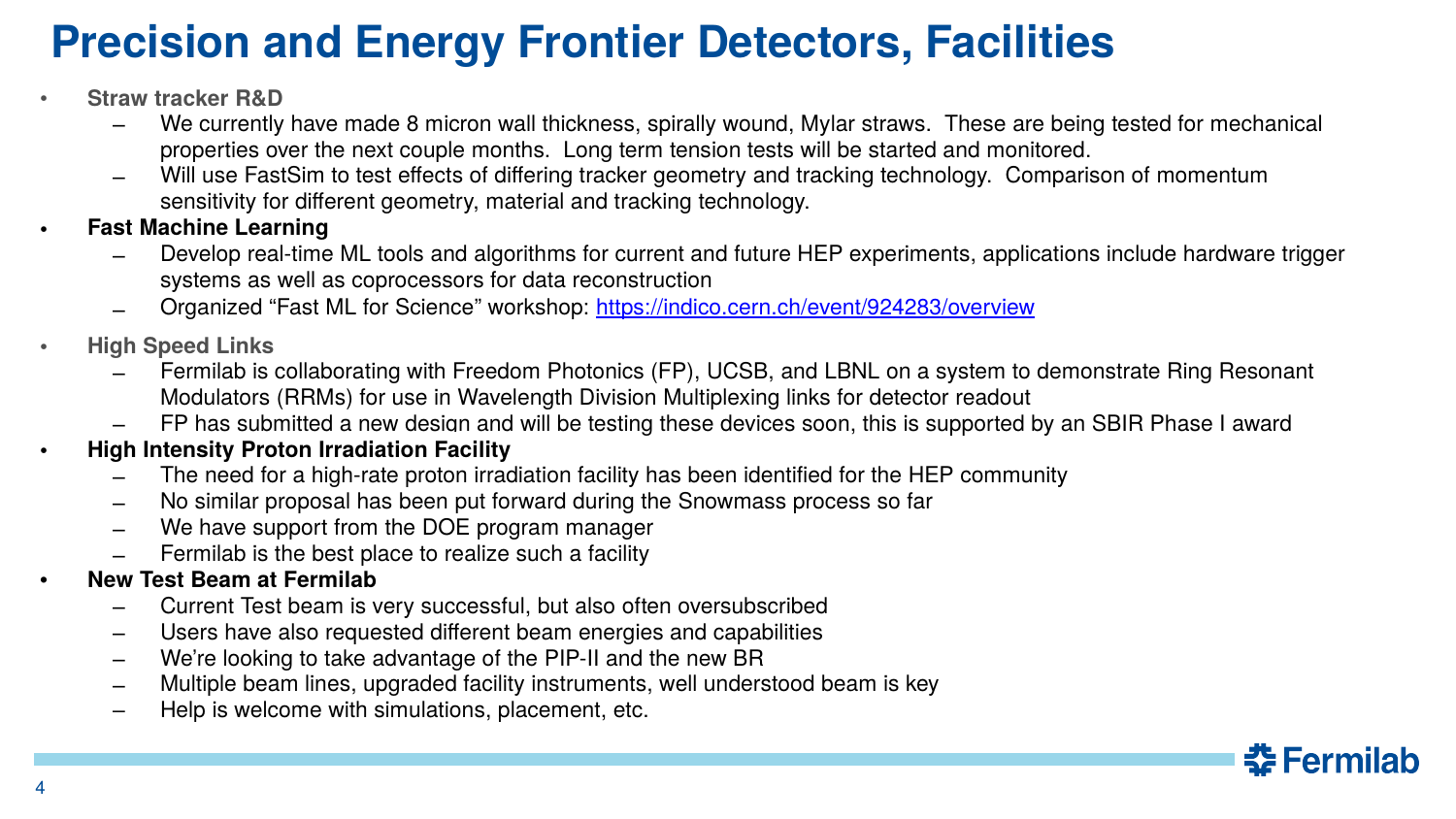

# Precision and Energy Frontier Detectors, Facilities
Straw tracker R&D
We currently have made 8 micron wall thickness, spirally wound, Mylar straws.  These are being tested for mechanical properties over the next couple months.  Long term tension tests will be started and monitored.
Will use FastSim to test effects of differing tracker geometry and tracking technology.  Comparison of momentum sensitivity for different geometry, material and tracking technology.
Fast Machine Learning
Develop real-time ML tools and algorithms for current and future HEP experiments, applications include hardware trigger systems as well as coprocessors for data reconstruction
Organized “Fast ML for Science” workshop: https://indico.cern.ch/event/924283/overview
High Speed Links
Fermilab is collaborating with Freedom Photonics (FP), UCSB, and LBNL on a system to demonstrate Ring Resonant Modulators (RRMs) for use in Wavelength Division Multiplexing links for detector readout
FP has submitted a new design and will be testing these devices soon, this is supported by an SBIR Phase I award
High Intensity Proton Irradiation Facility
The need for a high-rate proton irradiation facility has been identified for the HEP community
No similar proposal has been put forward during the Snowmass process so far
We have support from the DOE program manager
Fermilab is the best place to realize such a facility
New Test Beam at Fermilab
Current Test beam is very successful, but also often oversubscribed
Users have also requested different beam energies and capabilities
We’re looking to take advantage of the PIP-II and the new BR
Multiple beam lines, upgraded facility instruments, well understood beam is key
Help is welcome with simulations, placement, etc.

4